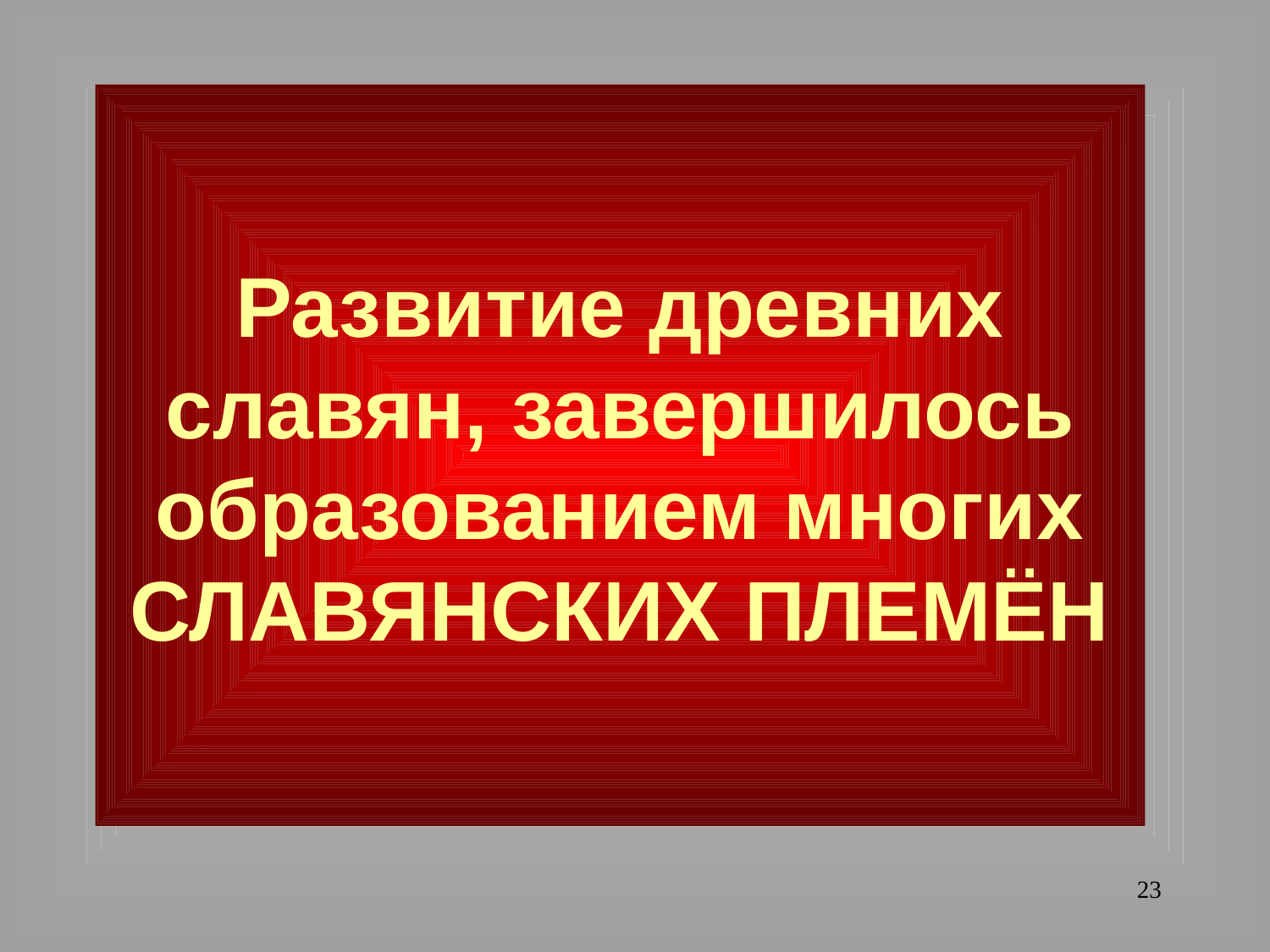

# Развитие древних славян, завершилось образованием многих СЛАВЯНСКИХ ПЛЕМЁН
23